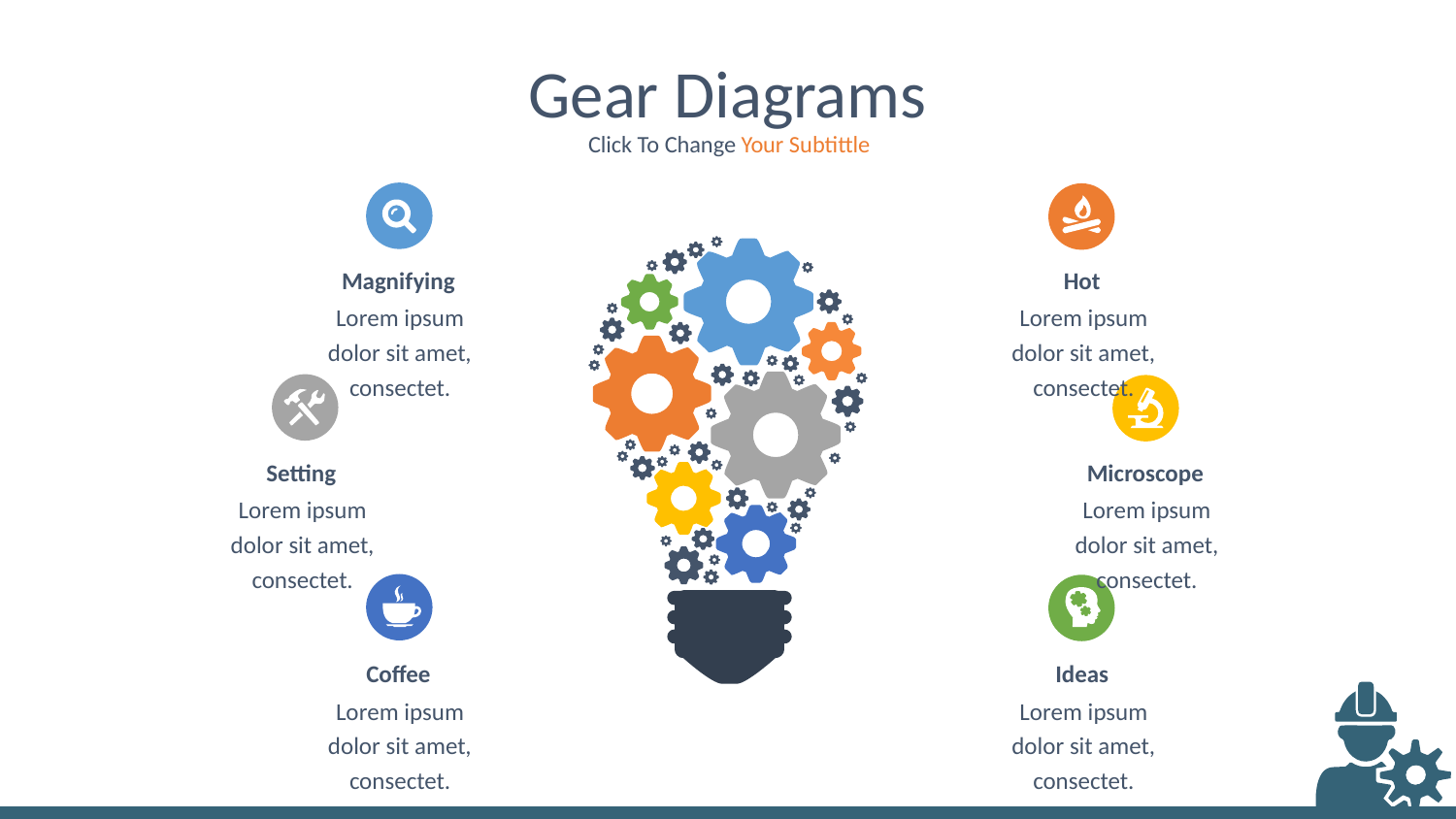

Gear Diagrams
Click To Change Your Subtittle

Magnifying
Hot
Lorem ipsum dolor sit amet, consectet.
Lorem ipsum dolor sit amet, consectet.

Setting
Microscope
Lorem ipsum dolor sit amet, consectet.
Lorem ipsum dolor sit amet, consectet.

Coffee
Ideas
Lorem ipsum dolor sit amet, consectet.
Lorem ipsum dolor sit amet, consectet.